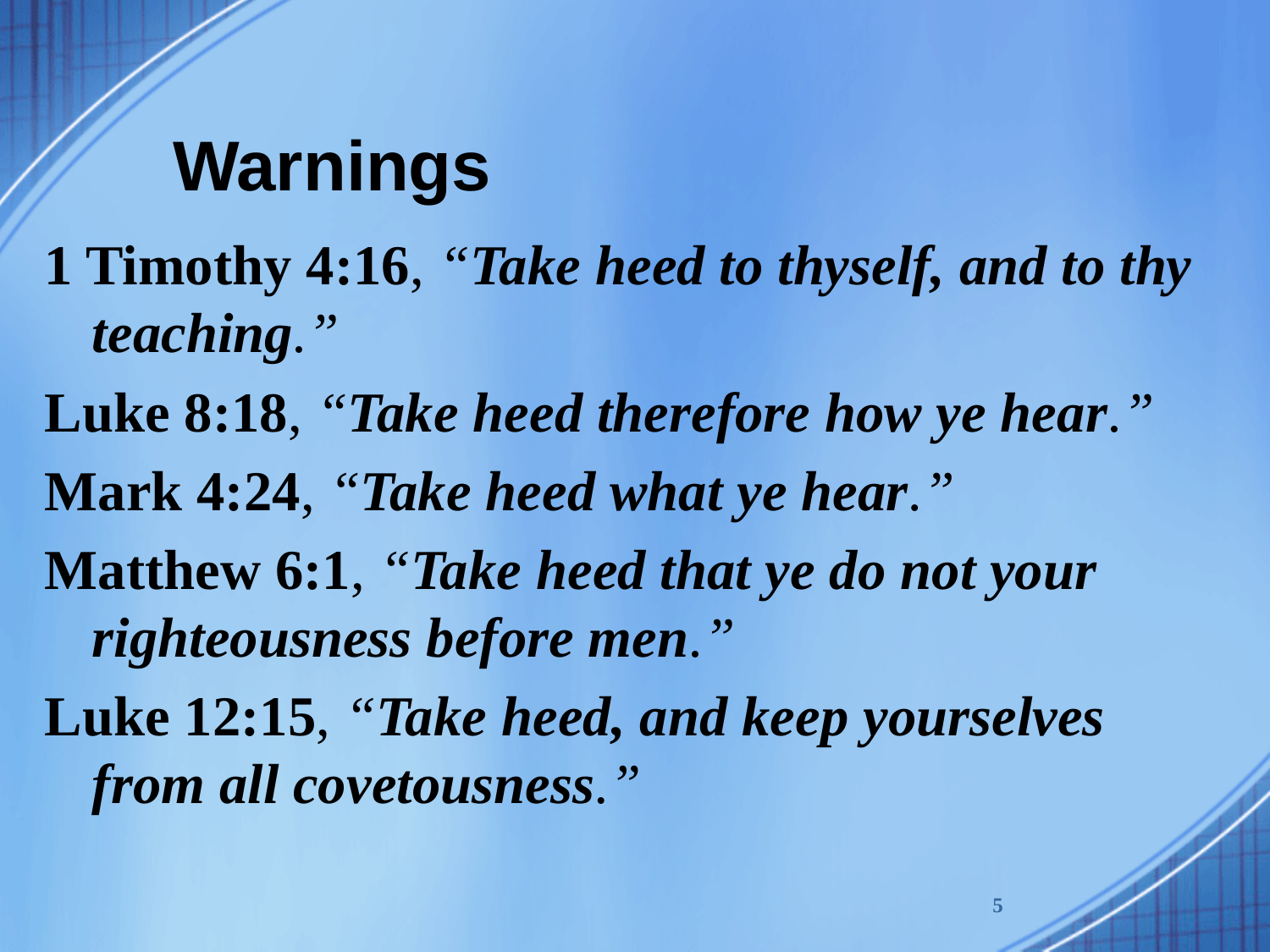

# Warnings
1 Timothy 4:16, “Take heed to thyself, and to thy teaching.”
Luke 8:18, “Take heed therefore how ye hear.”
Mark 4:24, “Take heed what ye hear.”
Matthew 6:1, “Take heed that ye do not your righteousness before men.”
Luke 12:15, “Take heed, and keep yourselves from all covetousness.”
5